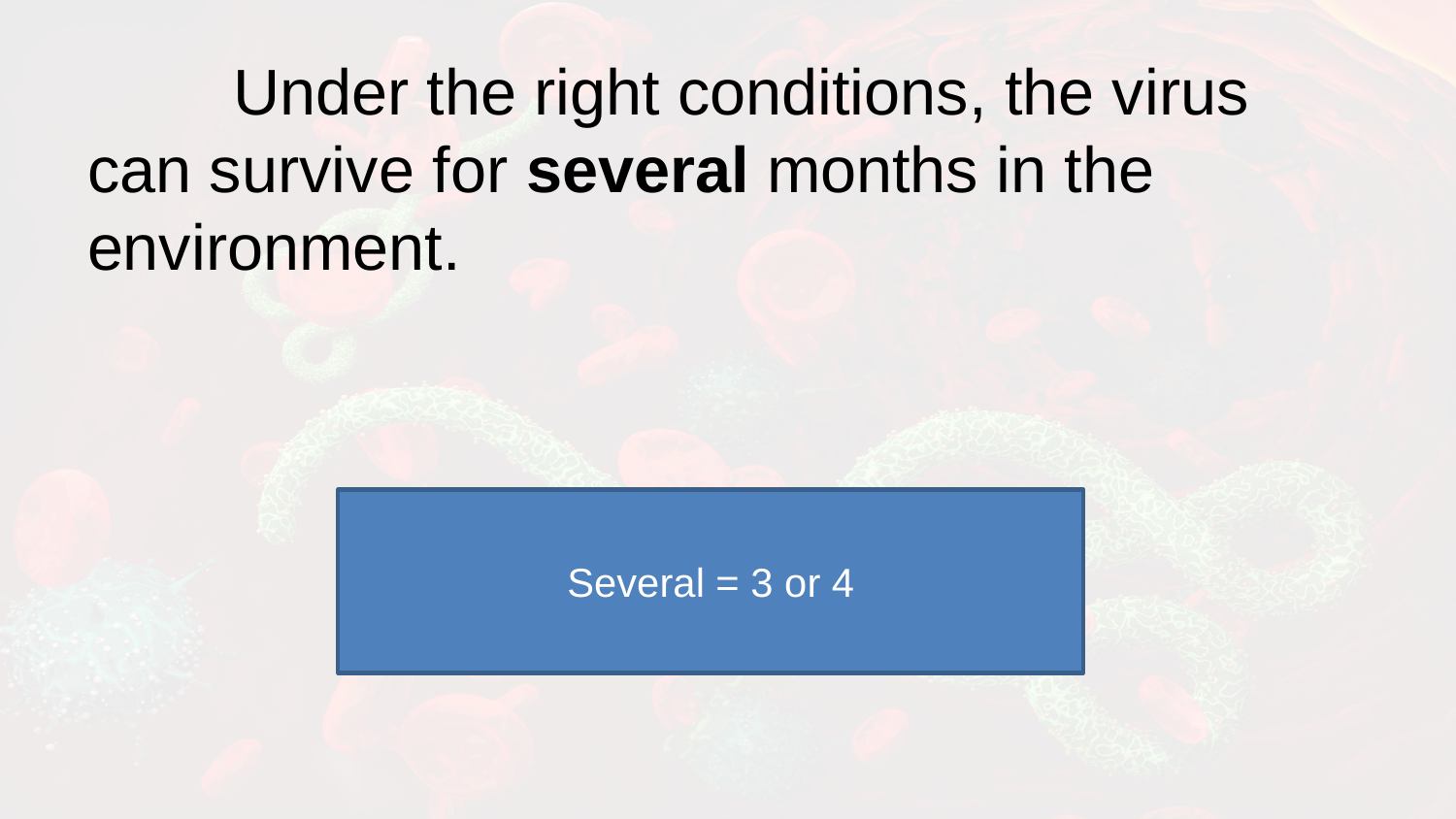

Under the right conditions, the virus can survive for several months in the environment.
Several = 3 or 4